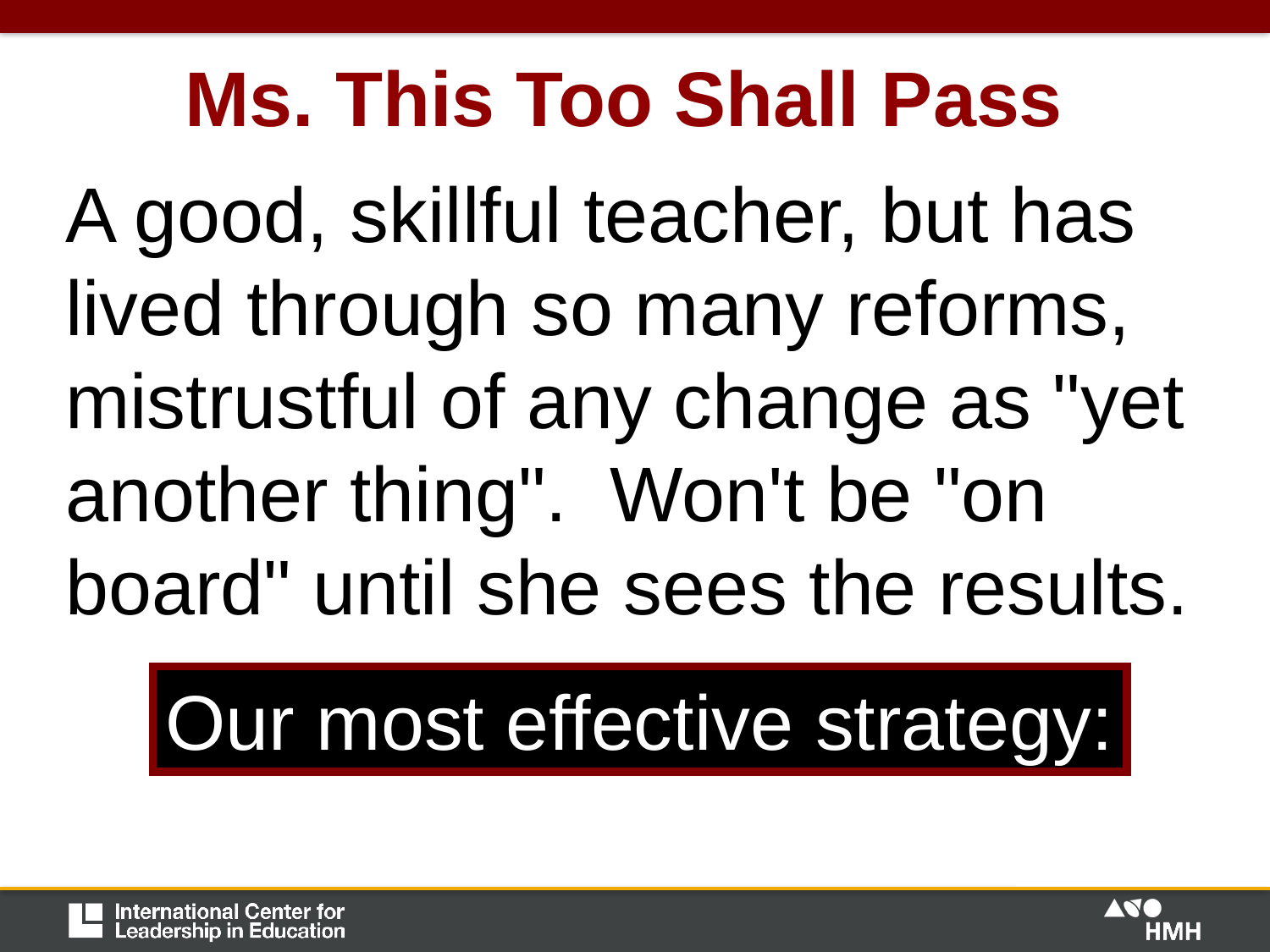

# Ms. This Too Shall Pass
A good, skillful teacher, but has lived through so many reforms, mistrustful of any change as "yet another thing".  Won't be "on board" until she sees the results.

Our most effective strategy:
How do handle this teacher?